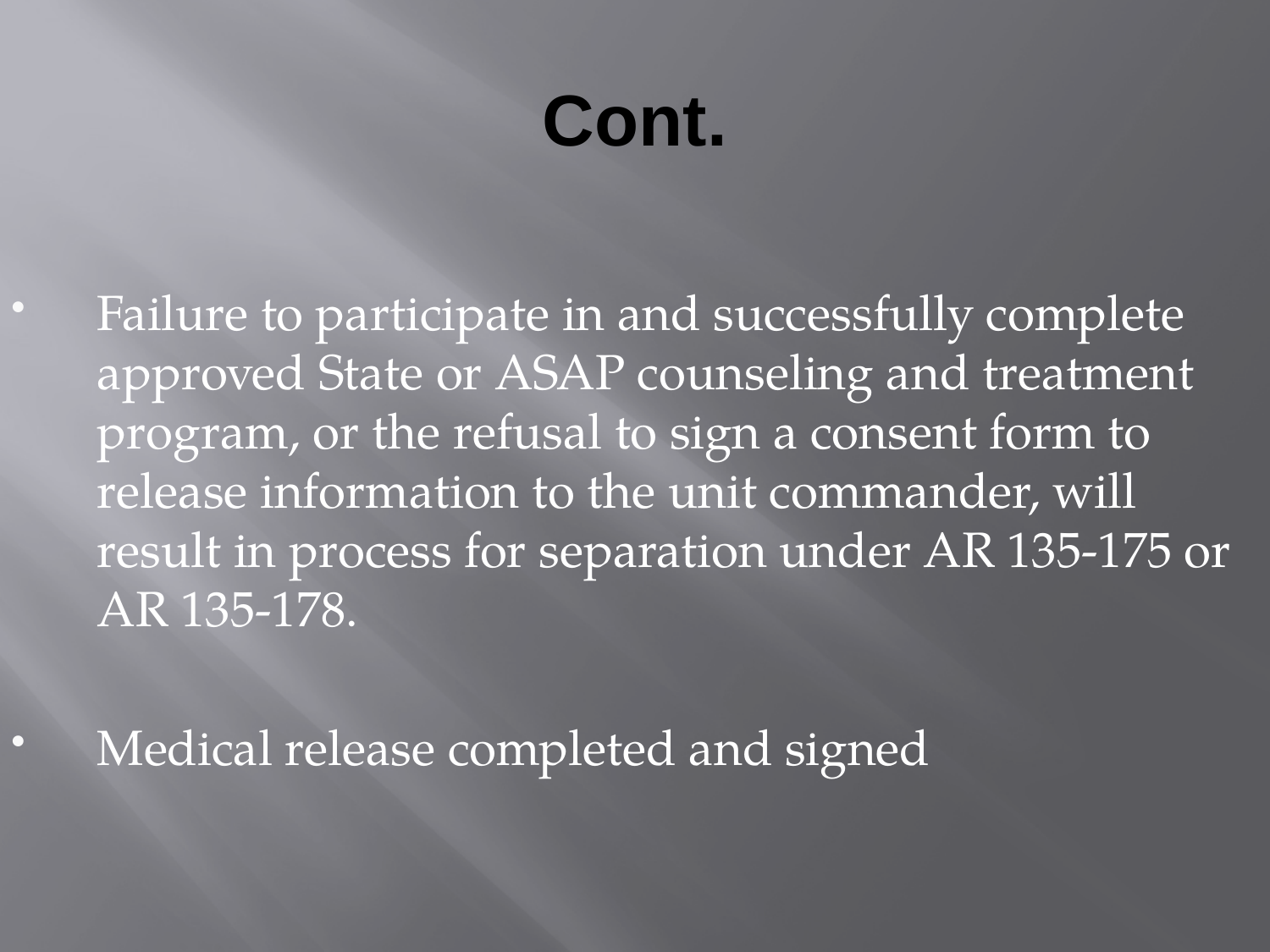

# Cont.
Failure to participate in and successfully complete approved State or ASAP counseling and treatment program, or the refusal to sign a consent form to release information to the unit commander, will result in process for separation under AR 135-175 or AR 135-178.

Medical release completed and signed